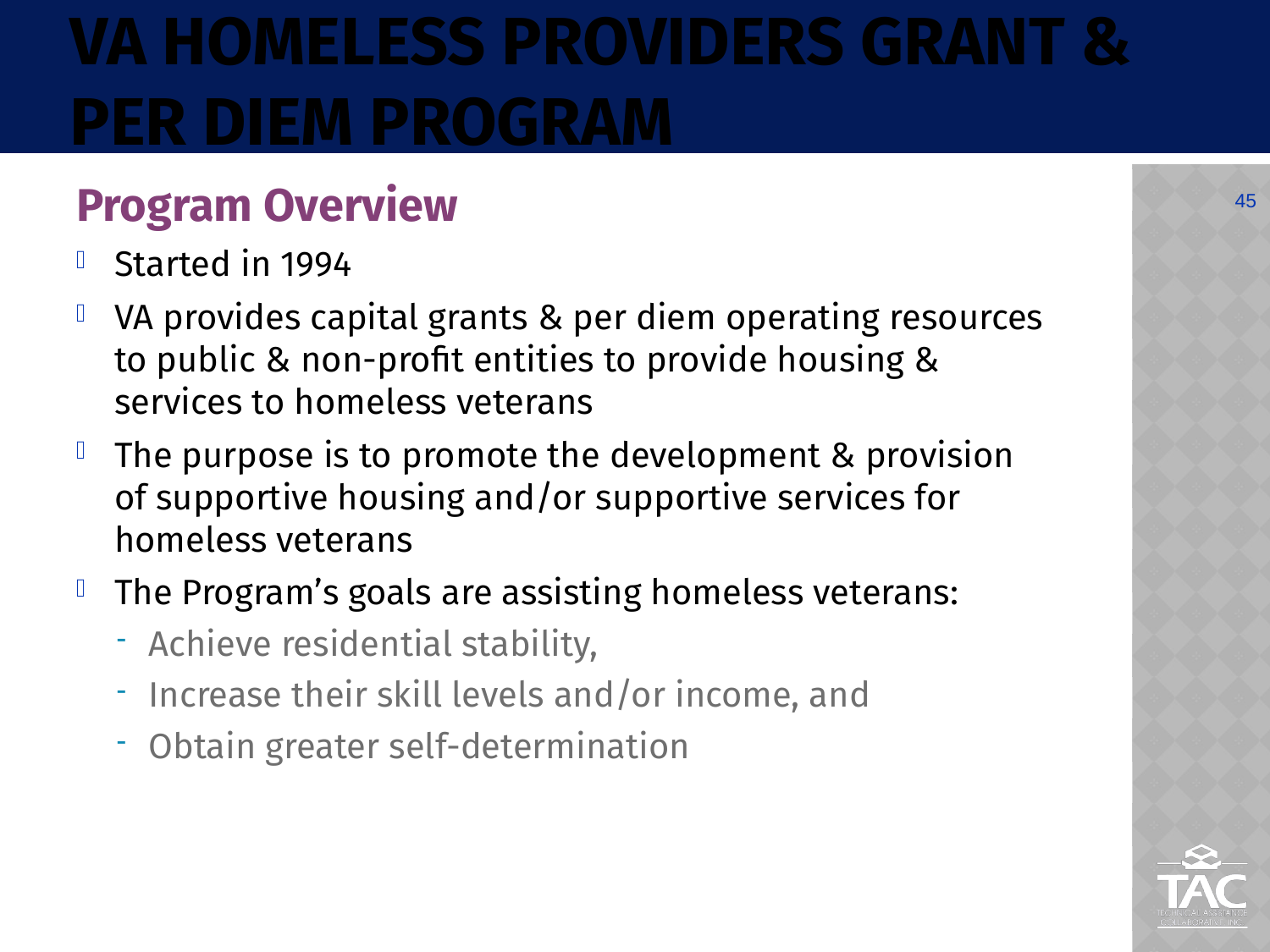

# VA Homeless Providers Grant & Per Diem Program
Program Overview
Started in 1994
VA provides capital grants & per diem operating resources to public & non-profit entities to provide housing & services to homeless veterans
The purpose is to promote the development & provision of supportive housing and/or supportive services for homeless veterans
The Program’s goals are assisting homeless veterans:
Achieve residential stability,
Increase their skill levels and/or income, and
Obtain greater self-determination

45